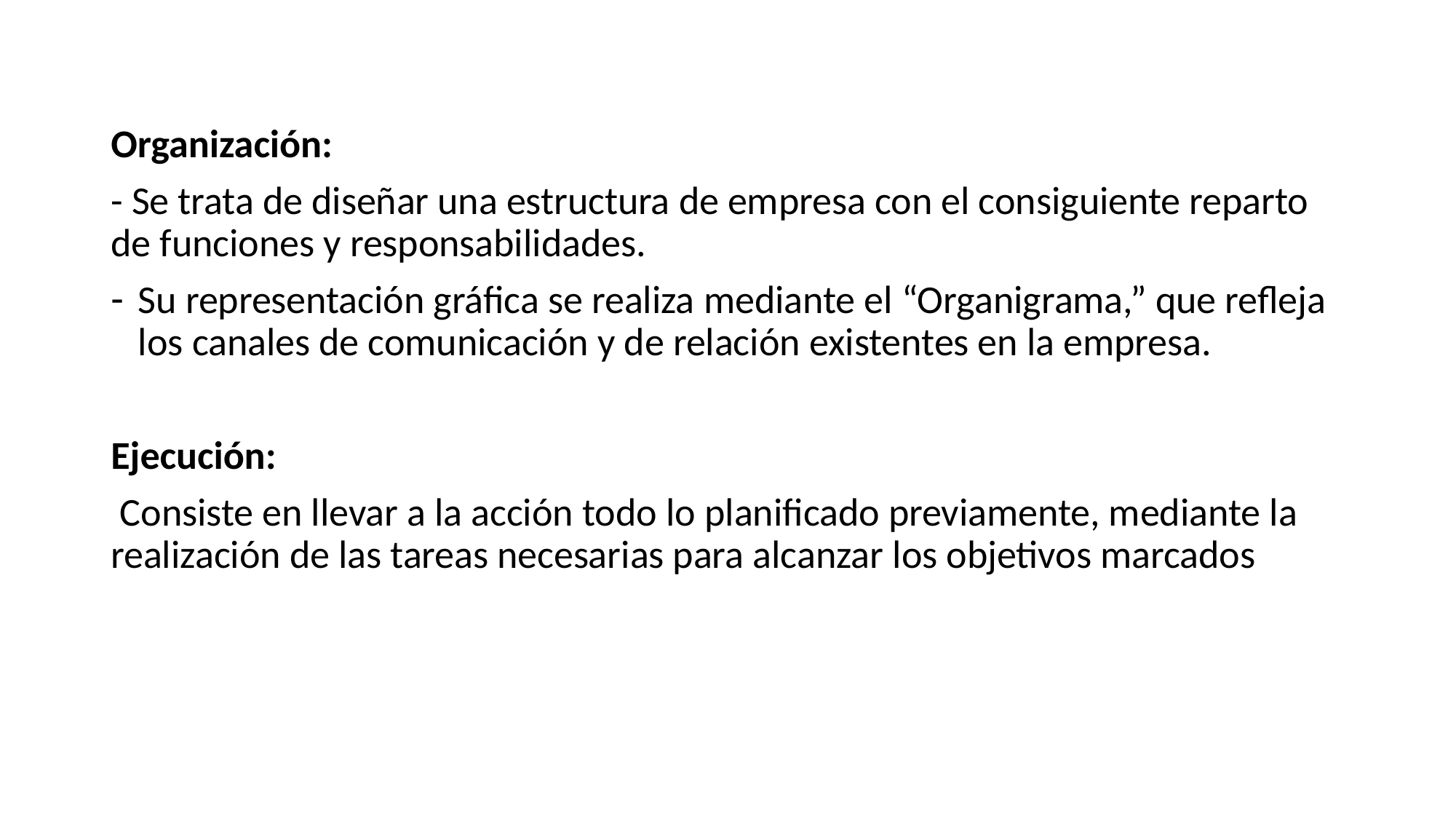

#
Organización:
- Se trata de diseñar una estructura de empresa con el consiguiente reparto de funciones y responsabilidades.
Su representación gráfica se realiza mediante el “Organigrama,” que refleja los canales de comunicación y de relación existentes en la empresa.

Ejecución:
 Consiste en llevar a la acción todo lo planificado previamente, mediante la realización de las tareas necesarias para alcanzar los objetivos marcados